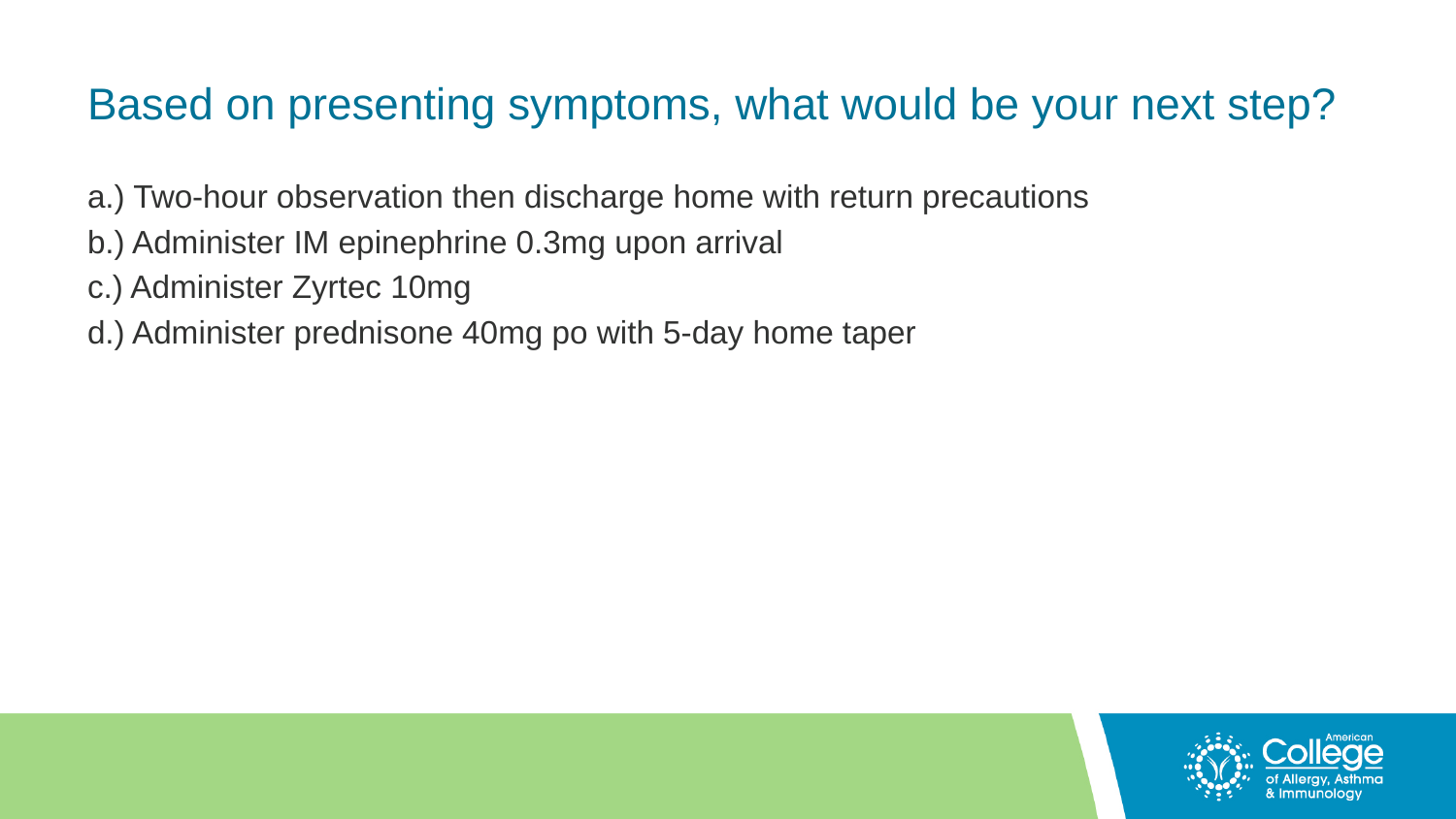

# Based on presenting symptoms, what would be your next step?
a.) Two-hour observation then discharge home with return precautions
b.) Administer IM epinephrine 0.3mg upon arrival
c.) Administer Zyrtec 10mg
d.) Administer prednisone 40mg po with 5-day home taper